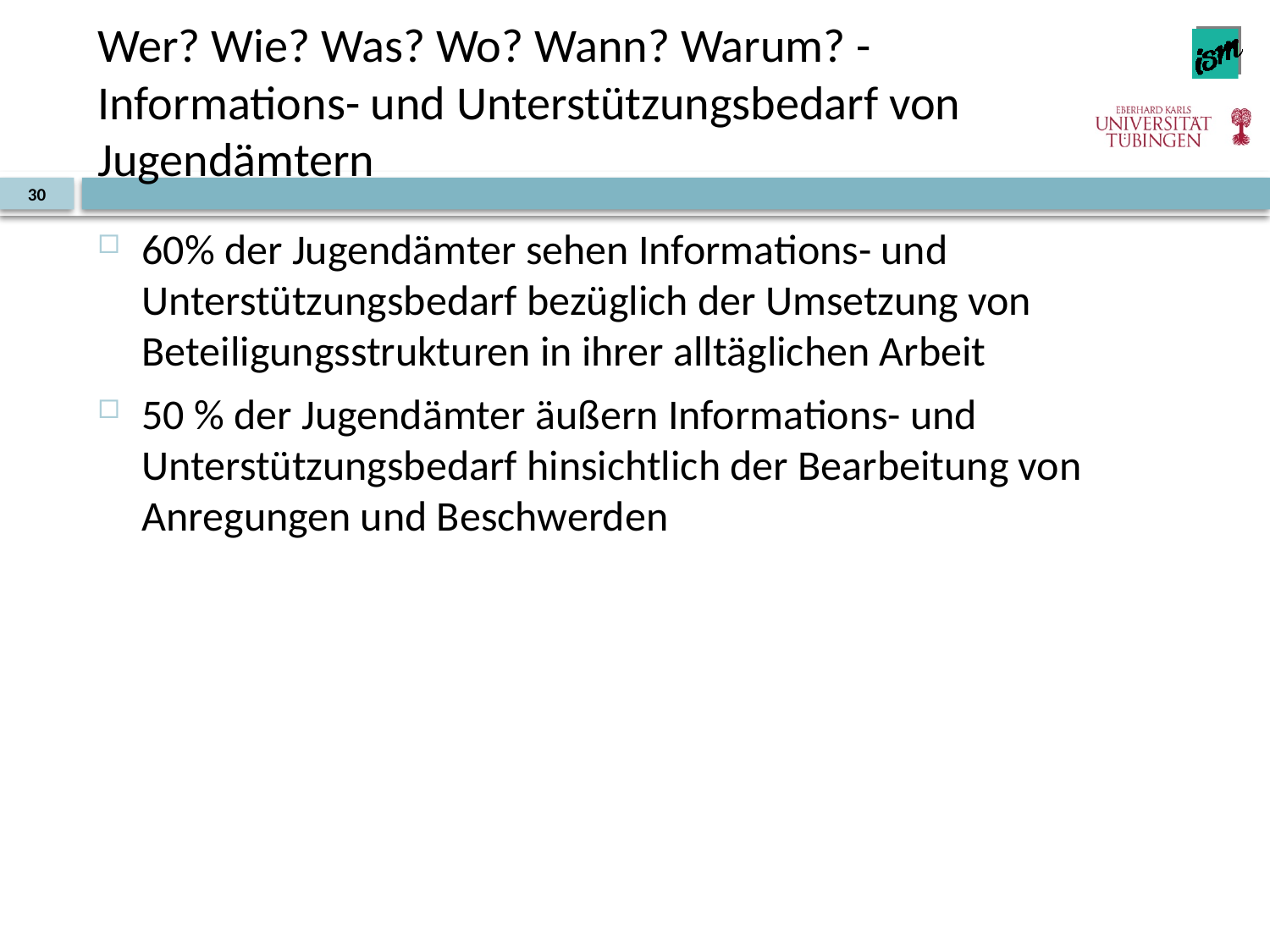

# Wer? Wie? Was? Wo? Wann? Warum? -Informations- und Unterstützungsbedarf von Jugendämtern
30
60% der Jugendämter sehen Informations- und Unterstützungsbedarf bezüglich der Umsetzung von Beteiligungsstrukturen in ihrer alltäglichen Arbeit
50 % der Jugendämter äußern Informations- und Unterstützungsbedarf hinsichtlich der Bearbeitung von Anregungen und Beschwerden